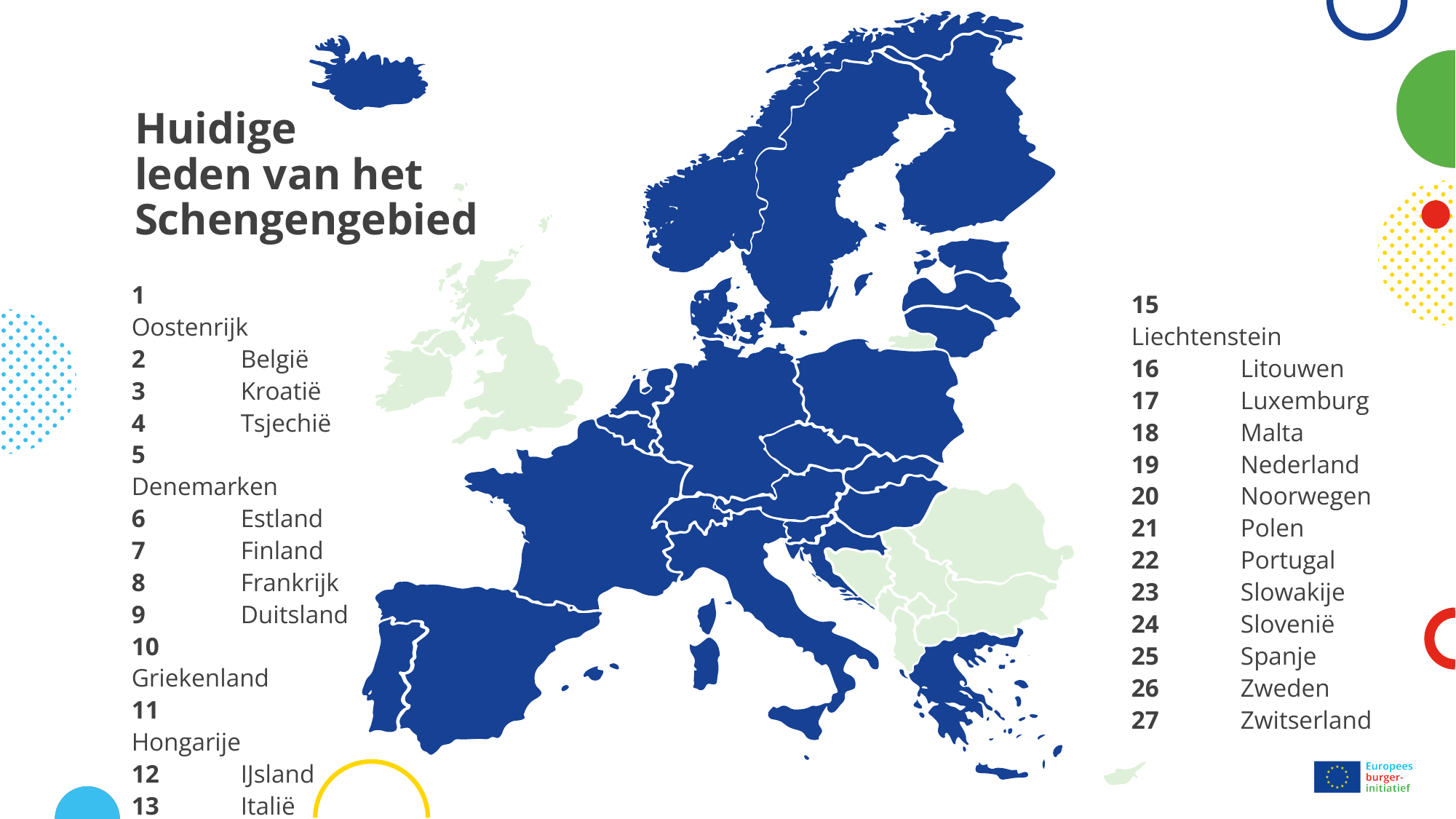

12
7
20
26
6
14
5
16
19
21
9
2
4
17
23
1
15
11
27
8
24
3
13
25
22
10
18
# Huidige leden van het Schengengebied

1	Oostenrijk
2	België
3	Kroatië
4	Tsjechië
5	Denemarken
6	Estland
7	Finland
8	Frankrijk
9	Duitsland
10	Griekenland
11	Hongarije
12	IJsland
13	Italië
14	Letland

15	Liechtenstein
16	Litouwen
17	Luxemburg
18	Malta
19	Nederland
20	Noorwegen
21	Polen
22	Portugal
23	Slowakije
24	Slovenië
25	Spanje
26	Zweden
27	Zwitserland